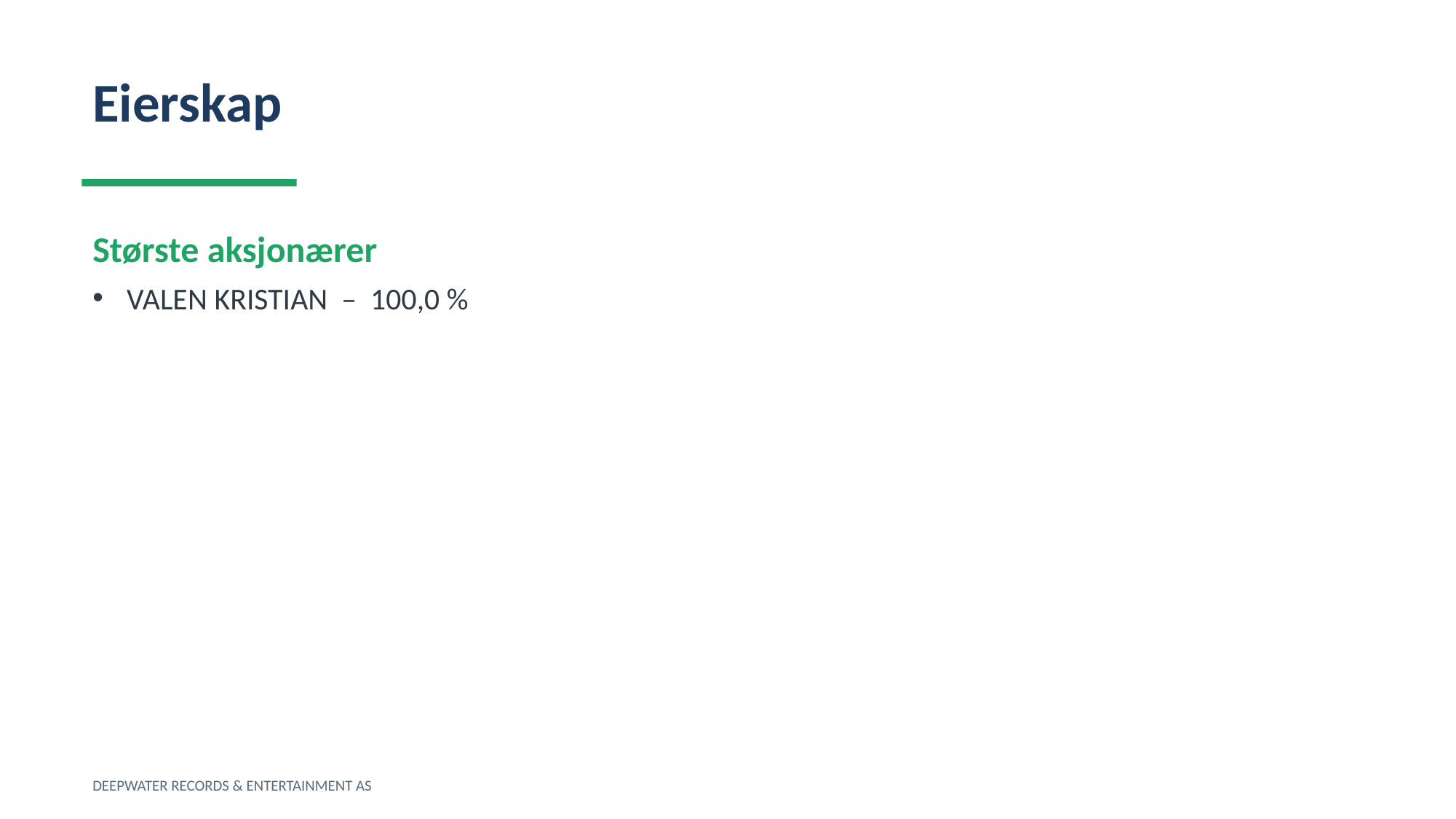

Eierskap

Største aksjonærer
VALEN KRISTIAN  –  100,0 %
DEEPWATER RECORDS & ENTERTAINMENT AS